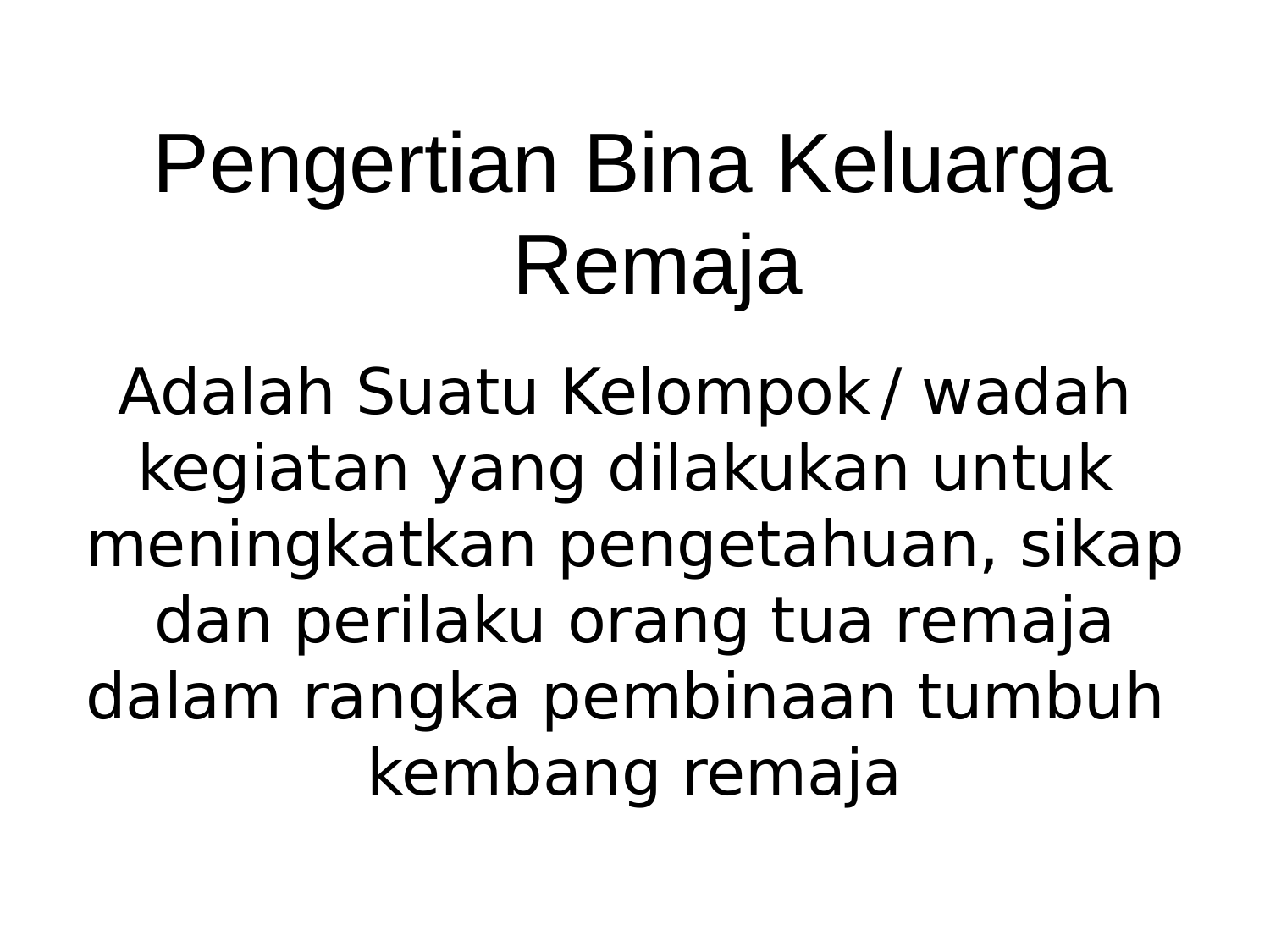

# Pengertian Bina Keluarga  Remaja
Adalah Suatu Kelompok	/ wadah  kegiatan yang dilakukan untuk  meningkatkan pengetahuan, sikap  dan perilaku orang tua remaja  dalam rangka pembinaan tumbuh  kembang remaja